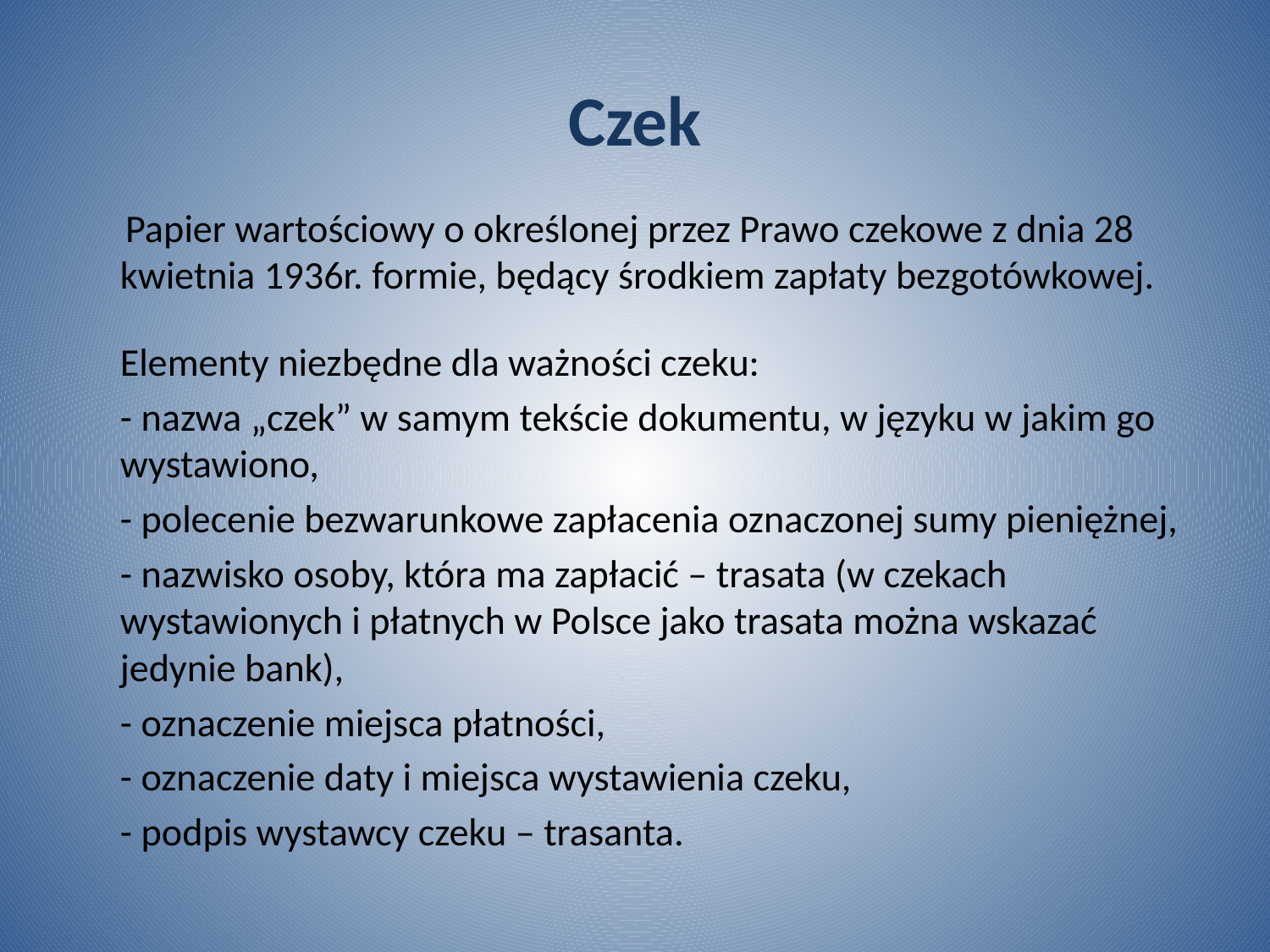

# Czek
	 Papier wartościowy o określonej przez Prawo czekowe z dnia 28 kwietnia 1936r. formie, będący środkiem zapłaty bezgotówkowej.

	Elementy niezbędne dla ważności czeku:
	- nazwa „czek” w samym tekście dokumentu, w języku w jakim go wystawiono,
	- polecenie bezwarunkowe zapłacenia oznaczonej sumy pieniężnej,
	- nazwisko osoby, która ma zapłacić – trasata (w czekach wystawionych i płatnych w Polsce jako trasata można wskazać jedynie bank),
	- oznaczenie miejsca płatności,
	- oznaczenie daty i miejsca wystawienia czeku,
	- podpis wystawcy czeku – trasanta.